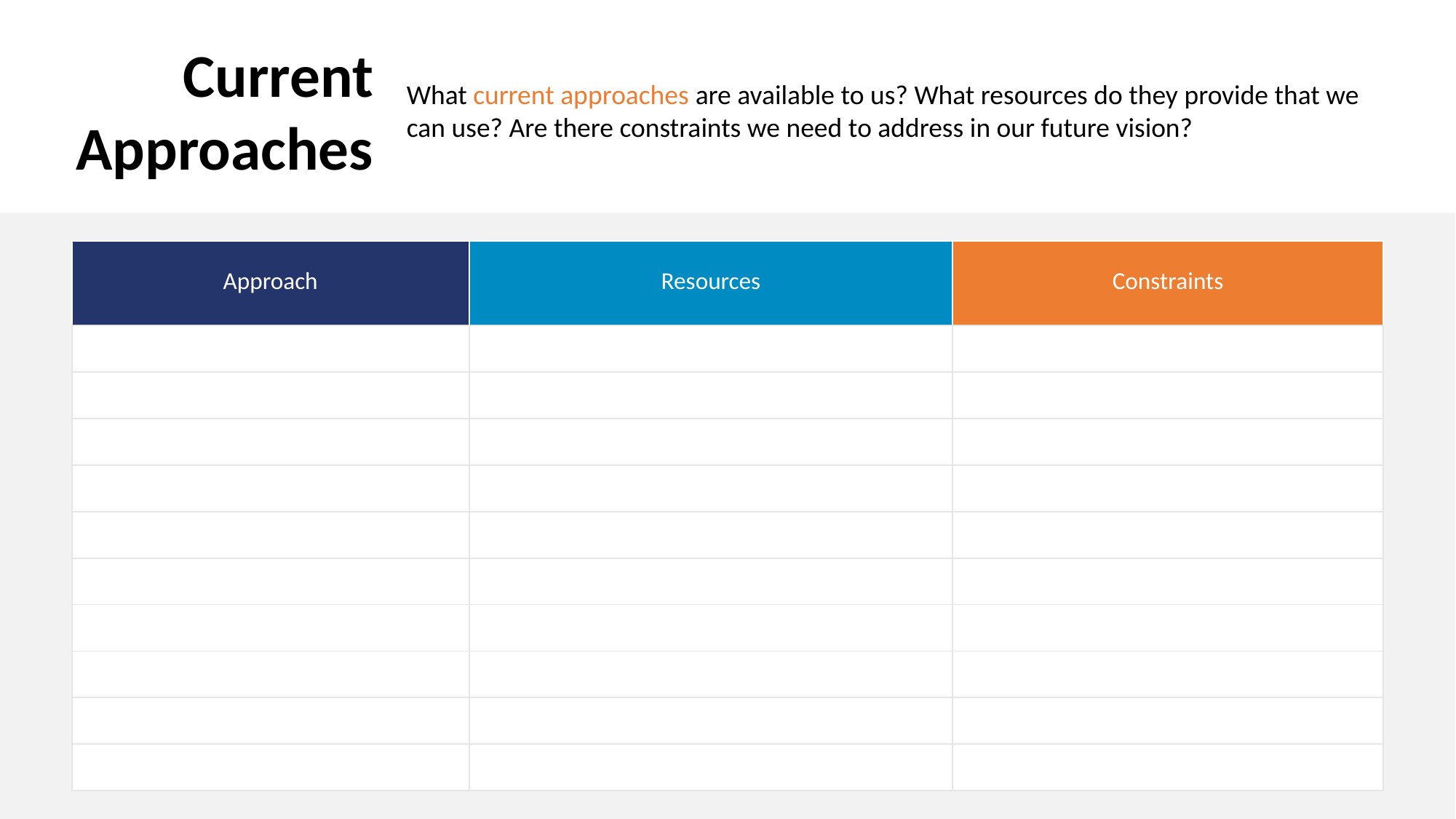

Current Approaches
What current approaches are available to us? What resources do they provide that we can use? Are there constraints we need to address in our future vision?

| Approach | Resources | Constraints |
| --- | --- | --- |
|  |  |  |
|  |  |  |
|  |  |  |
|  |  |  |
|  |  |  |
|  |  |  |
|  |  |  |
|  |  |  |
|  |  |  |
|  |  |  |
8